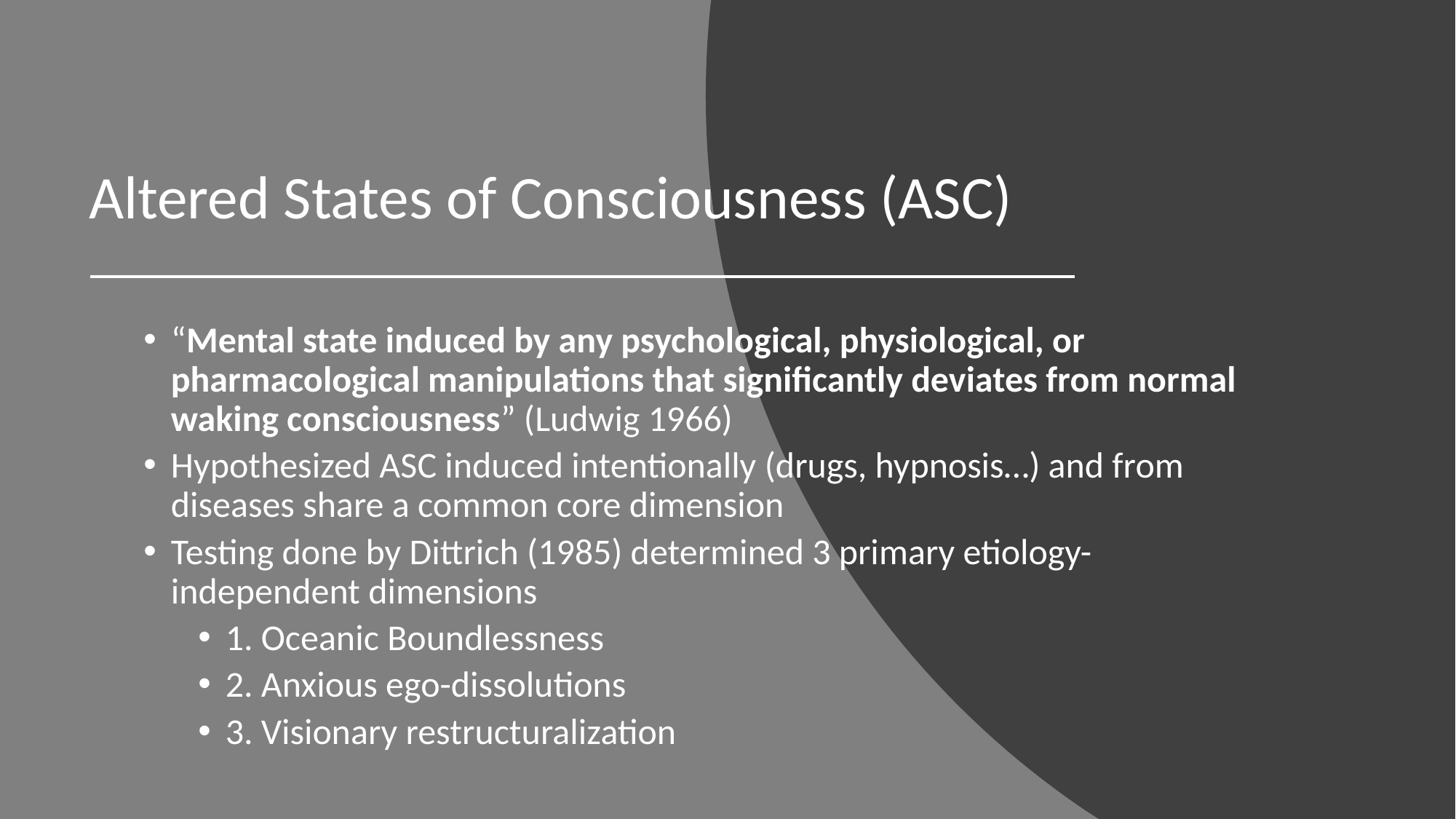

# Altered States of Consciousness (ASC)
“Mental state induced by any psychological, physiological, or pharmacological manipulations that significantly deviates from normal waking consciousness” (Ludwig 1966)
Hypothesized ASC induced intentionally (drugs, hypnosis…) and from diseases share a common core dimension
Testing done by Dittrich (1985) determined 3 primary etiology-independent dimensions
1. Oceanic Boundlessness
2. Anxious ego-dissolutions
3. Visionary restructuralization